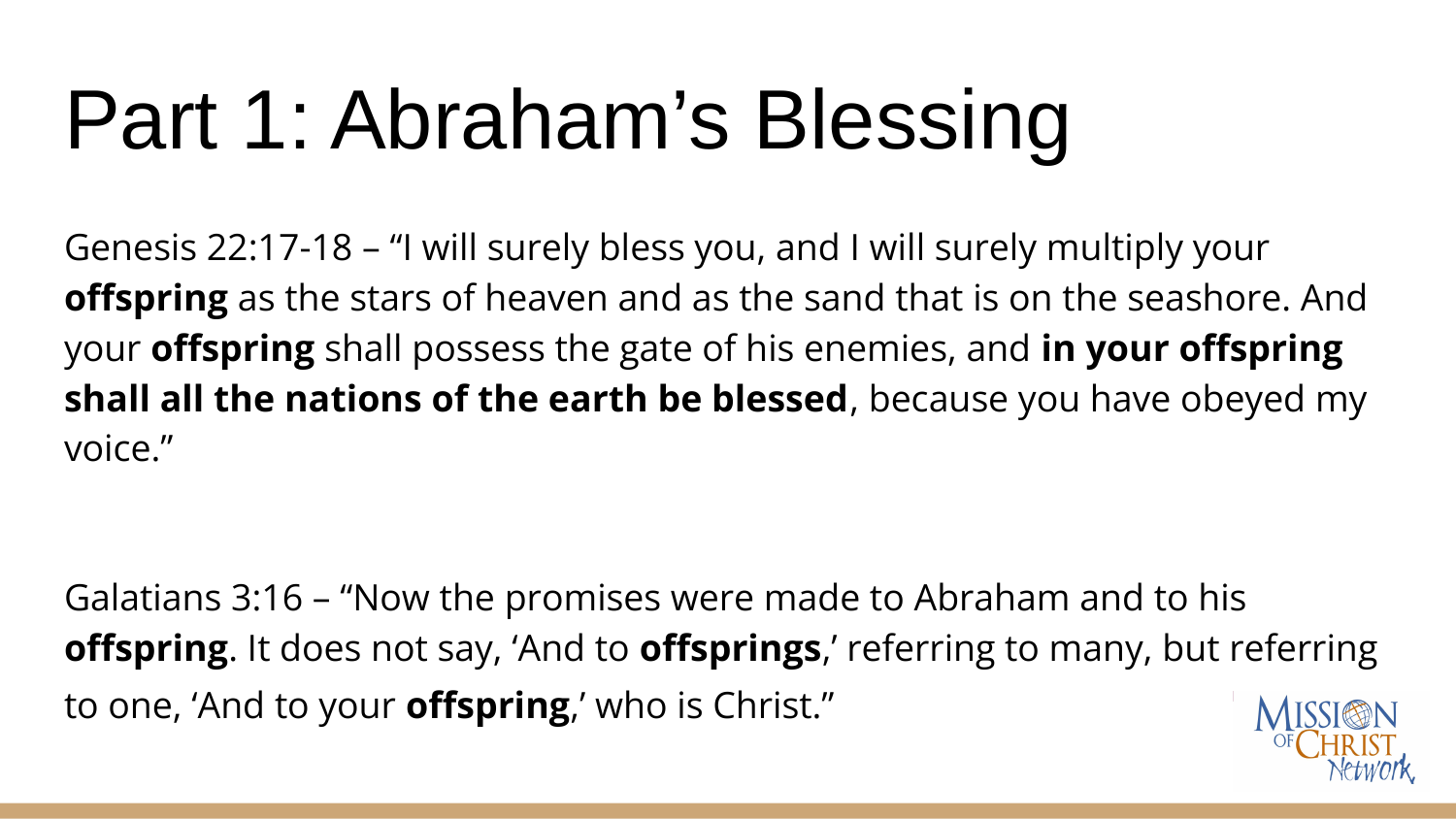

# Part 1: Abraham’s Blessing
Genesis 22:17-18 – “I will surely bless you, and I will surely multiply your offspring as the stars of heaven and as the sand that is on the seashore. And your offspring shall possess the gate of his enemies, and in your offspring shall all the nations of the earth be blessed, because you have obeyed my voice.”

Galatians 3:16 – “Now the promises were made to Abraham and to his offspring. It does not say, ‘And to offsprings,’ referring to many, but referring to one, ‘And to your offspring,’ who is Christ.”